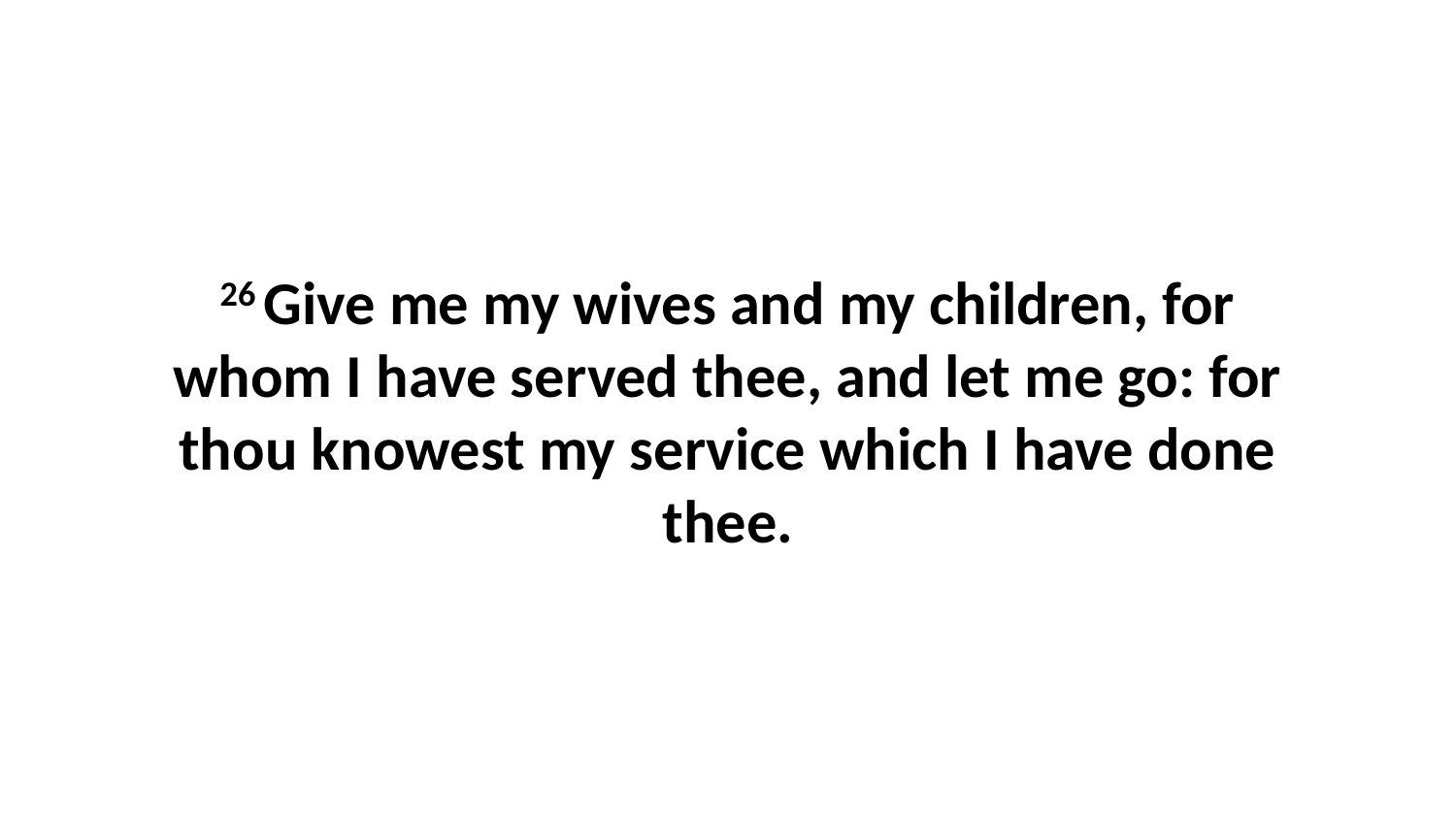

26 Give me my wives and my children, for whom I have served thee, and let me go: for thou knowest my service which I have done thee.